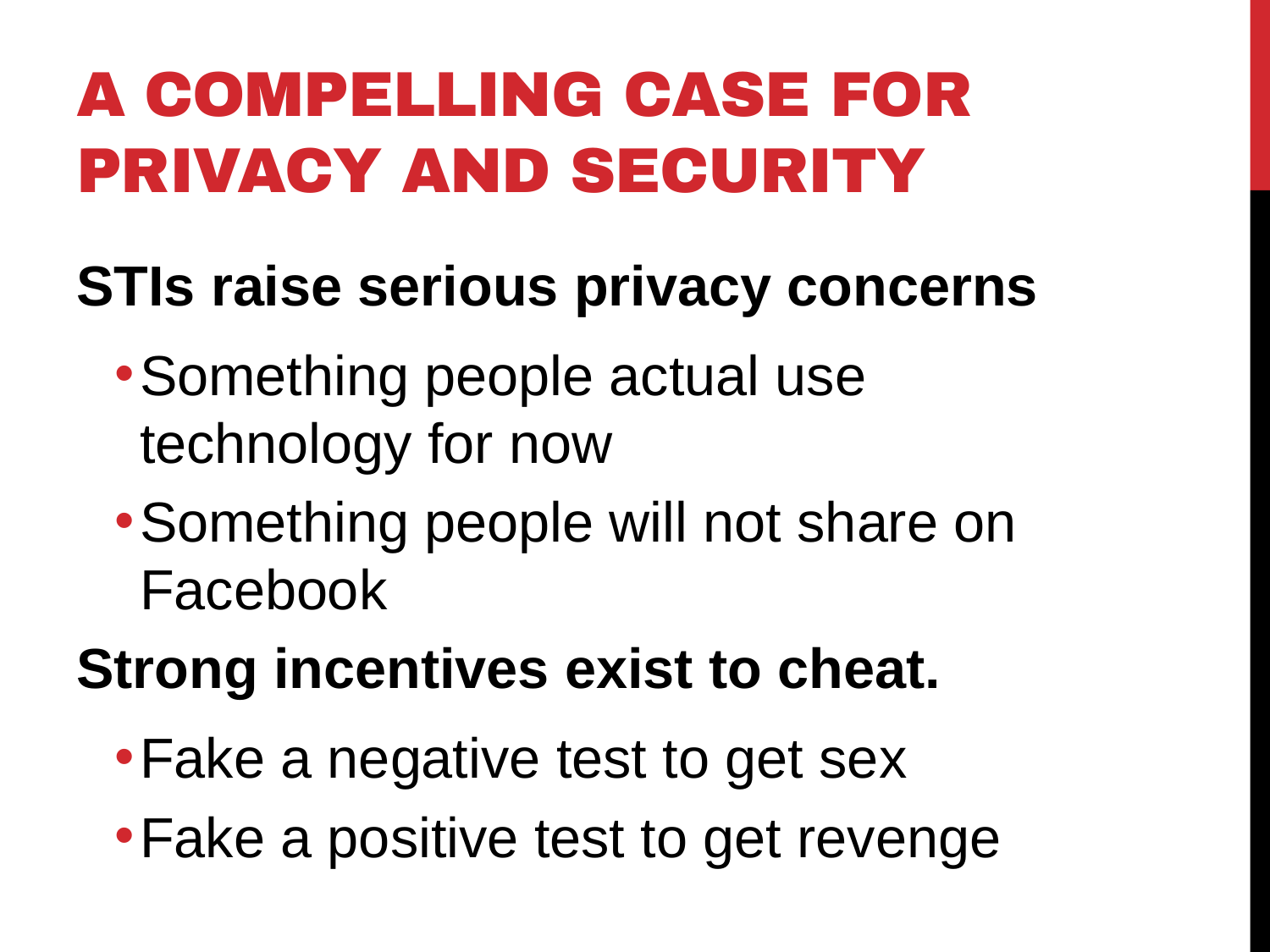

# A compelling case for privacy and security
STIs raise serious privacy concerns
Something people actual use technology for now
Something people will not share on Facebook
Strong incentives exist to cheat.
Fake a negative test to get sex
Fake a positive test to get revenge